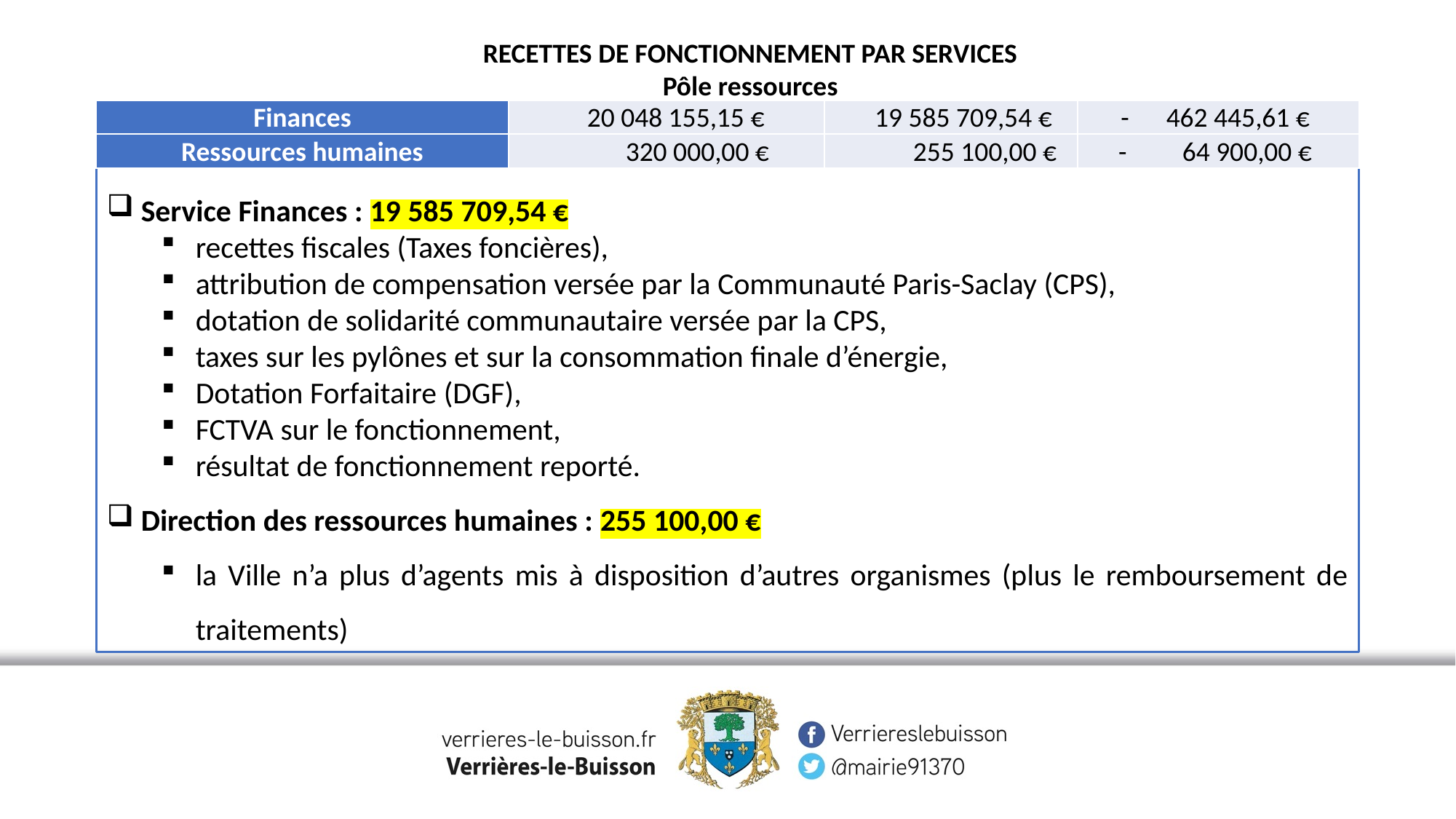

RECETTES DE FONCTIONNEMENT PAR SERVICES
Pôle ressources
| Finances | 20 048 155,15 € | 19 585 709,54 € | - 462 445,61 € |
| --- | --- | --- | --- |
| Ressources humaines | 320 000,00 € | 255 100,00 € | - 64 900,00 € |
Service Finances : 19 585 709,54 €
recettes fiscales (Taxes foncières),
attribution de compensation versée par la Communauté Paris-Saclay (CPS),
dotation de solidarité communautaire versée par la CPS,
taxes sur les pylônes et sur la consommation finale d’énergie,
Dotation Forfaitaire (DGF),
FCTVA sur le fonctionnement,
résultat de fonctionnement reporté.
Direction des ressources humaines : 255 100,00 €
la Ville n’a plus d’agents mis à disposition d’autres organismes (plus le remboursement de traitements)